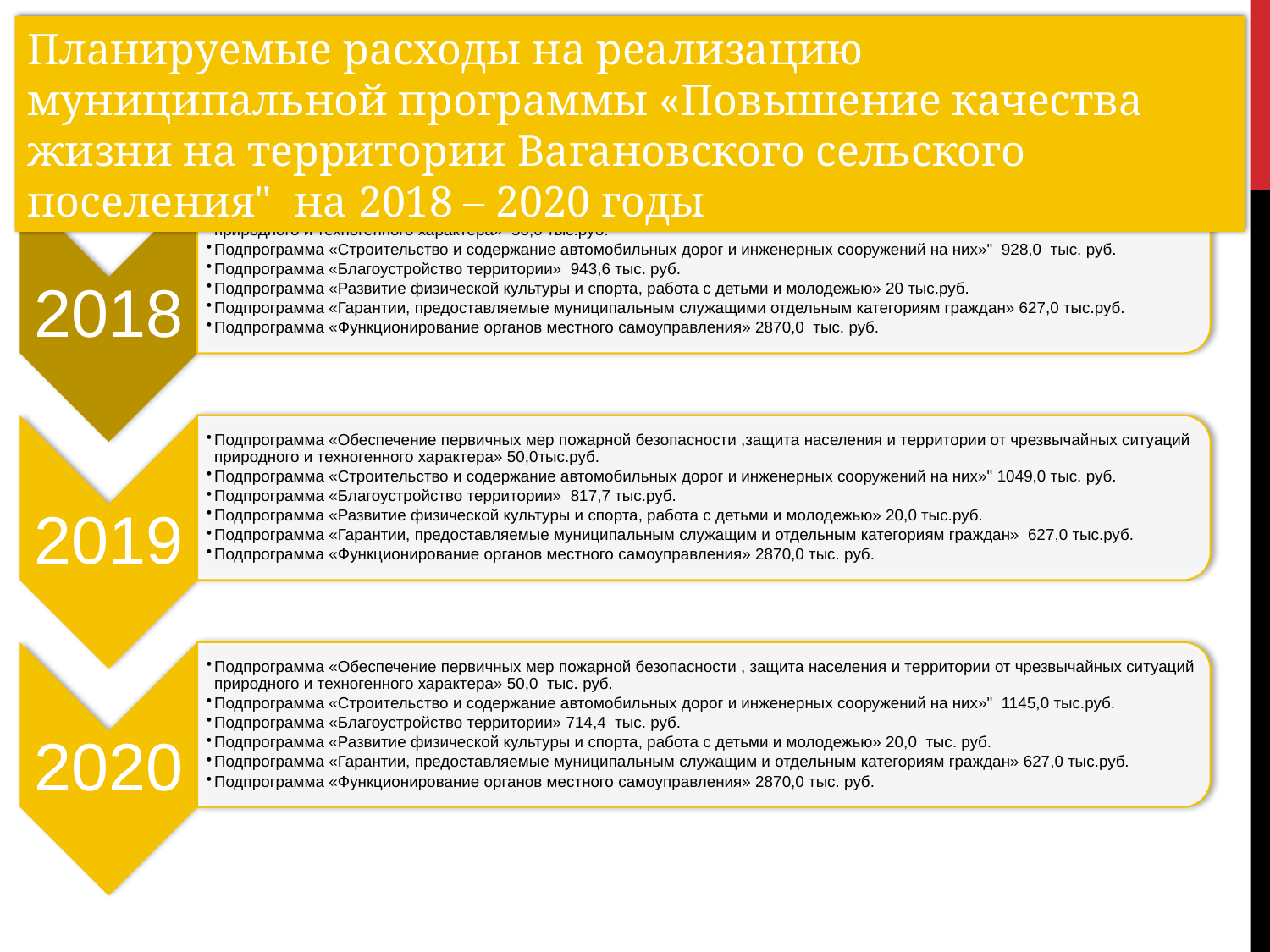

Планируемые расходы на реализацию муниципальной программы «Повышение качества жизни на территории Вагановского сельского поселения"  на 2018 – 2020 годы
2018
Подпрограмма «Обеспечение первичных мер пожарной  безопасности, защита населения и территории от чрезвычайных ситуаций природного и техногенного характера»  50,0 тыс.руб.
Подпрограмма «Строительство и содержание автомобильных дорог и инженерных сооружений на них»"  928,0  тыс. руб.
Подпрограмма «Благоустройство территории»  943,6 тыс. руб.
Подпрограмма «Развитие физической культуры и спорта, работа с детьми и молодежью» 20 тыс.руб.
Подпрограмма «Гарантии, предоставляемые муниципальным служащими отдельным категориям граждан» 627,0 тыс.руб.
Подпрограмма «Функционирование органов местного самоуправления» 2870,0  тыс. руб.
2019
Подпрограмма «Обеспечение первичных мер пожарной безопасности ,защита населения и территории от чрезвычайных ситуаций природного и техногенного характера» 50,0тыс.руб.
Подпрограмма «Строительство и содержание автомобильных дорог и инженерных сооружений на них»" 1049,0 тыс. руб.
Подпрограмма «Благоустройство территории»  817,7 тыс.руб.
Подпрограмма «Развитие физической культуры и спорта, работа с детьми и молодежью» 20,0 тыс.руб.
Подпрограмма «Гарантии, предоставляемые муниципальным служащим и отдельным категориям граждан»  627,0 тыс.руб.
Подпрограмма «Функционирование органов местного самоуправления» 2870,0 тыс. руб.
2020
Подпрограмма «Обеспечение первичных мер пожарной безопасности , защита населения и территории от чрезвычайных ситуаций природного и техногенного характера» 50,0  тыс. руб.
Подпрограмма «Строительство и содержание автомобильных дорог и инженерных сооружений на них»"  1145,0 тыс.руб.
Подпрограмма «Благоустройство территории» 714,4  тыс. руб.
Подпрограмма «Развитие физической культуры и спорта, работа с детьми и молодежью» 20,0  тыс. руб.
Подпрограмма «Гарантии, предоставляемые муниципальным служащим и отдельным категориям граждан» 627,0 тыс.руб.
Подпрограмма «Функционирование органов местного самоуправления» 2870,0 тыс. руб.